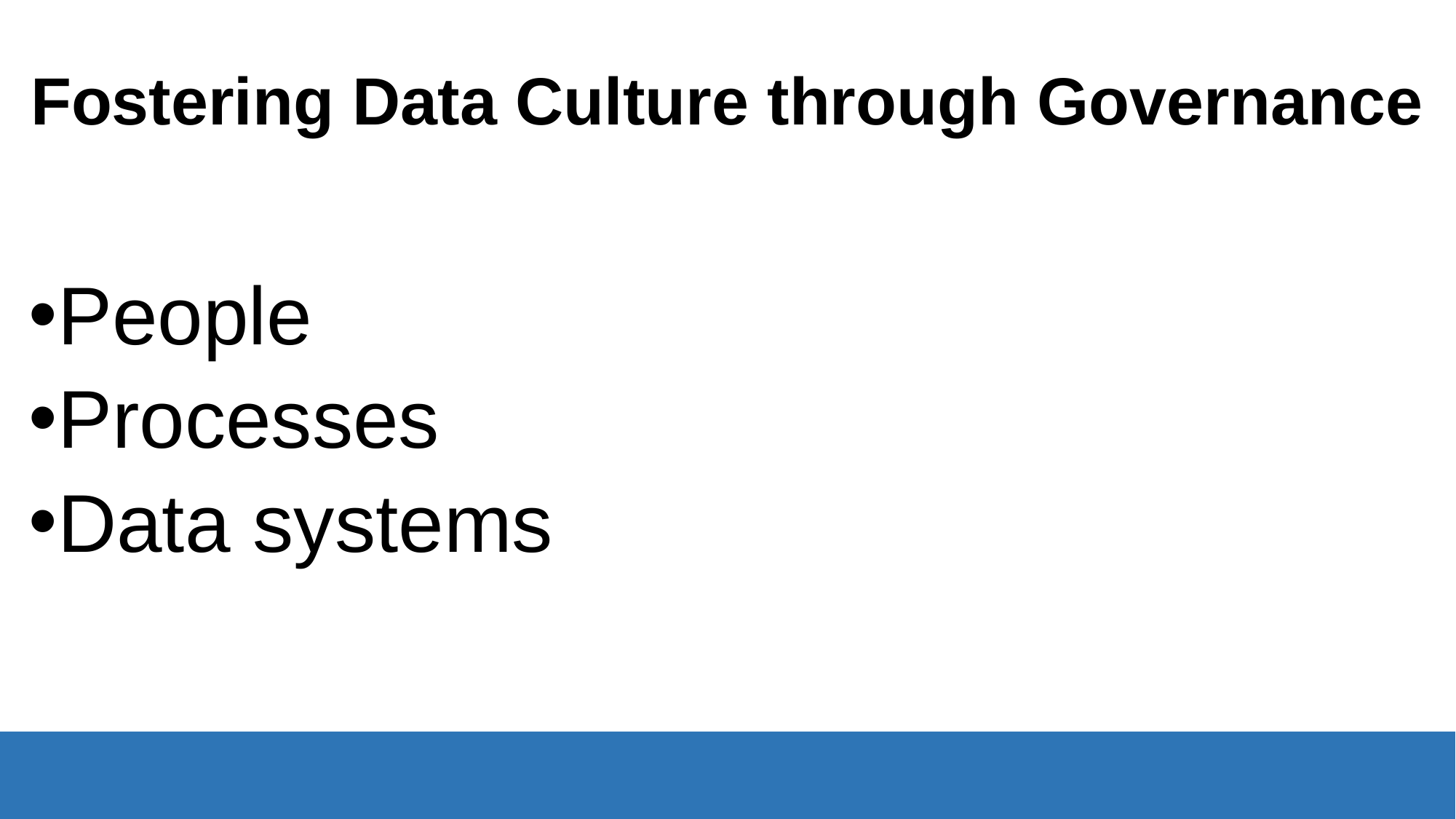

# Fostering Data Culture through Governance
People
Processes
Data systems